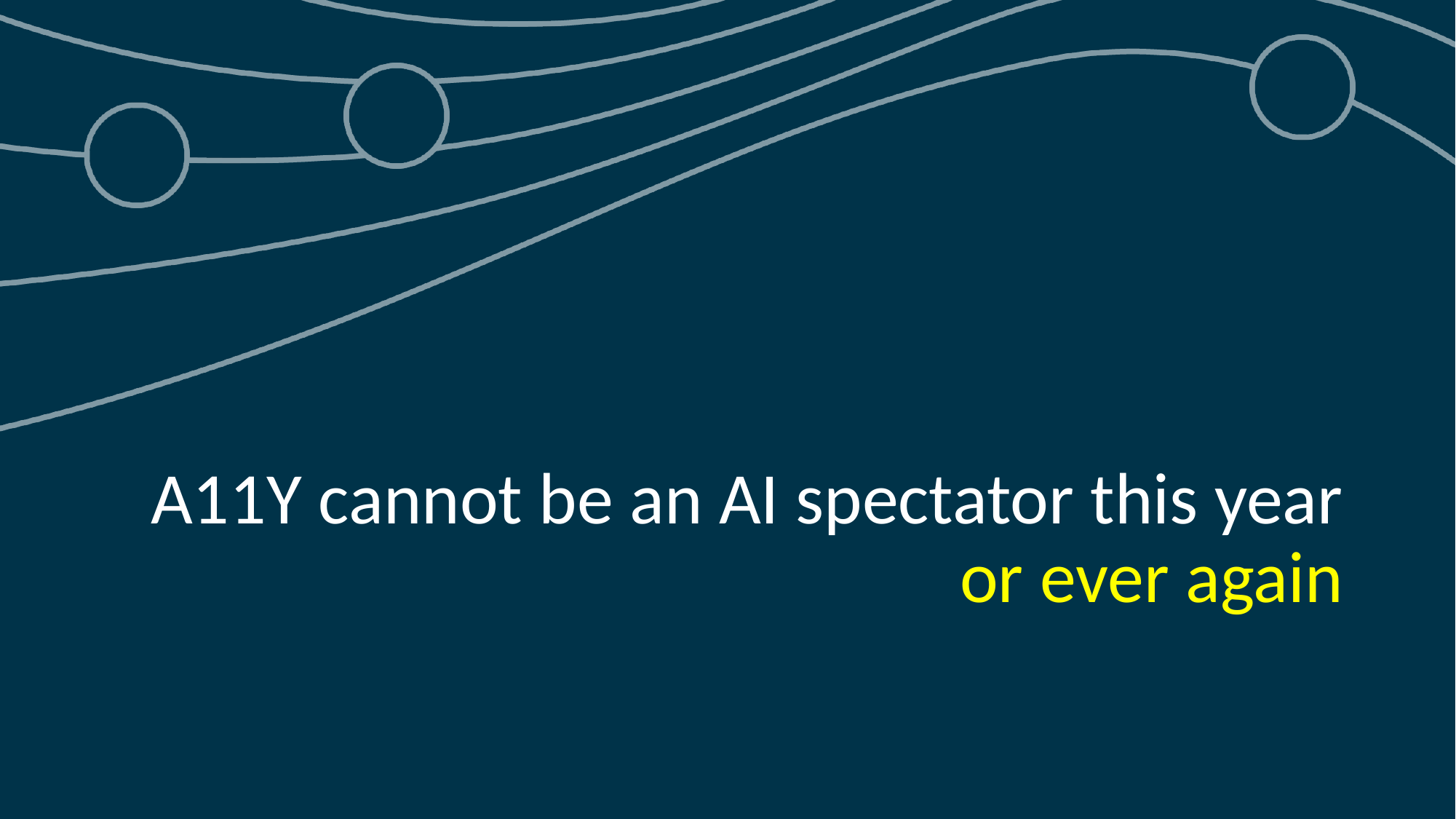

# A11Y cannot be an AI spectator this year or ever again